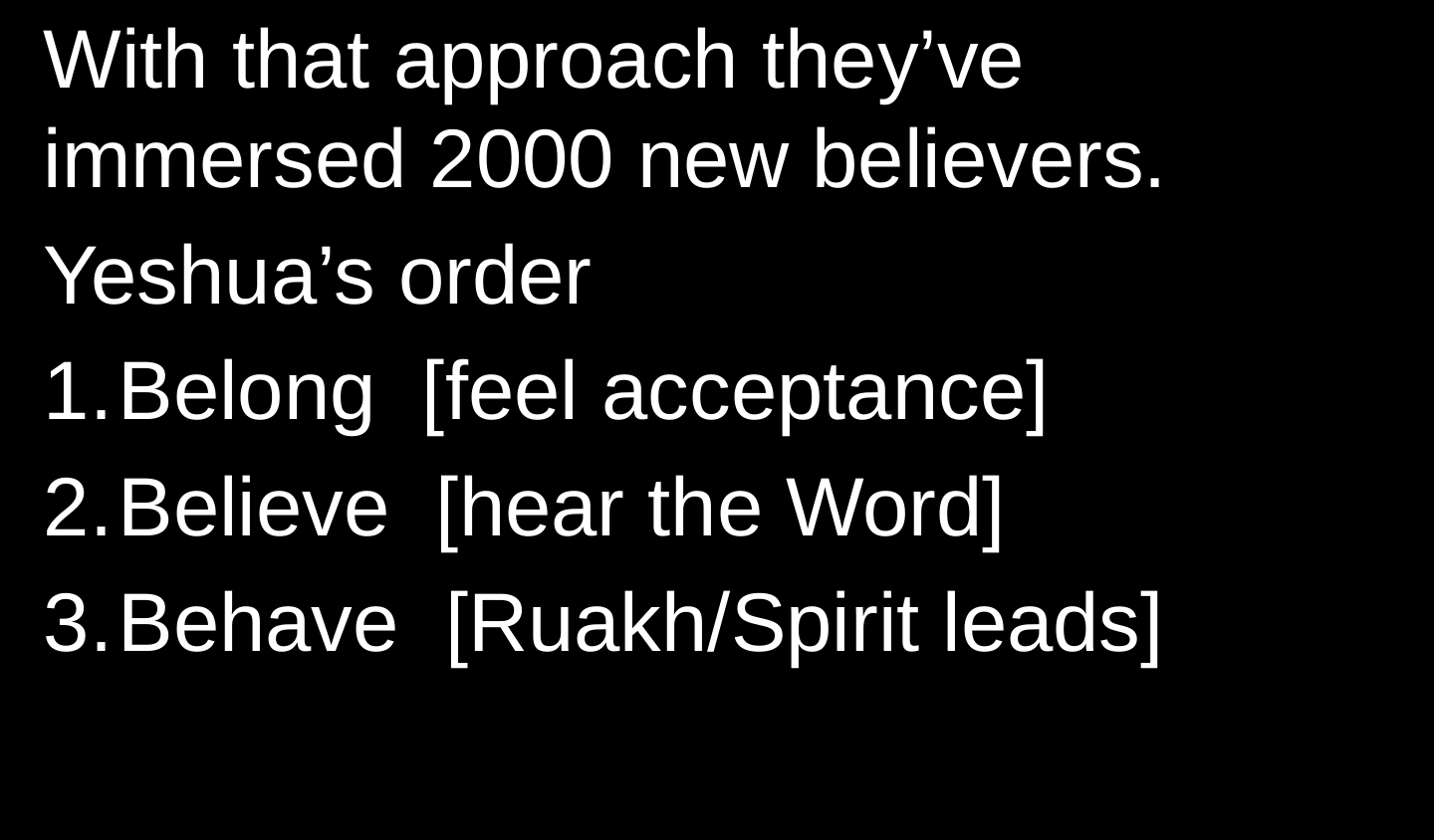

With that approach they’ve immersed 2000 new believers.
Yeshua’s order
Belong  [feel acceptance]
Believe  [hear the Word]
Behave  [Ruakh/Spirit leads]